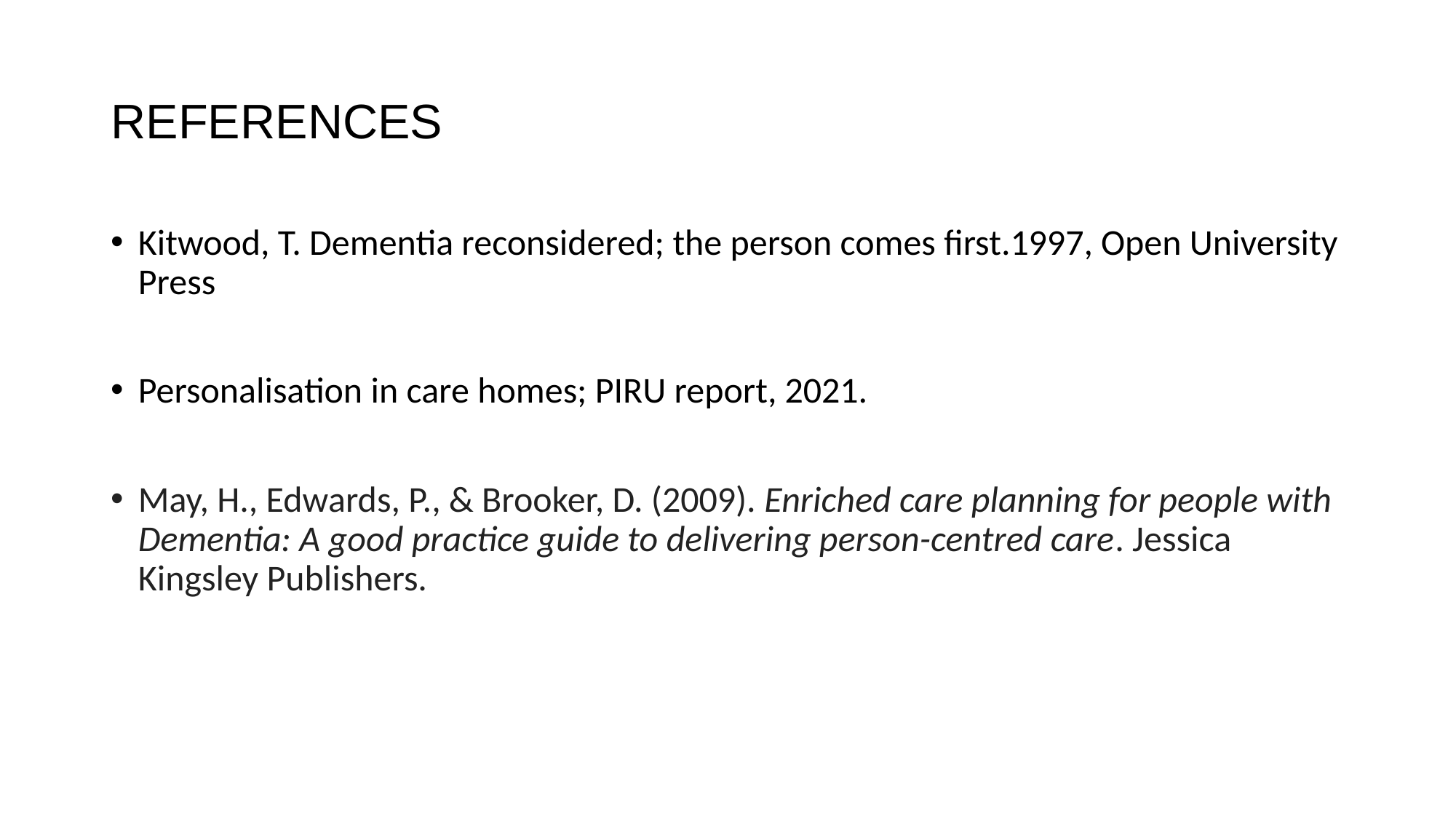

# REFERENCES
Kitwood, T. Dementia reconsidered; the person comes first.1997, Open University Press

Personalisation in care homes; PIRU report, 2021.

May, H., Edwards, P., & Brooker, D. (2009). Enriched care planning for people with Dementia: A good practice guide to delivering person-centred care. Jessica Kingsley Publishers.